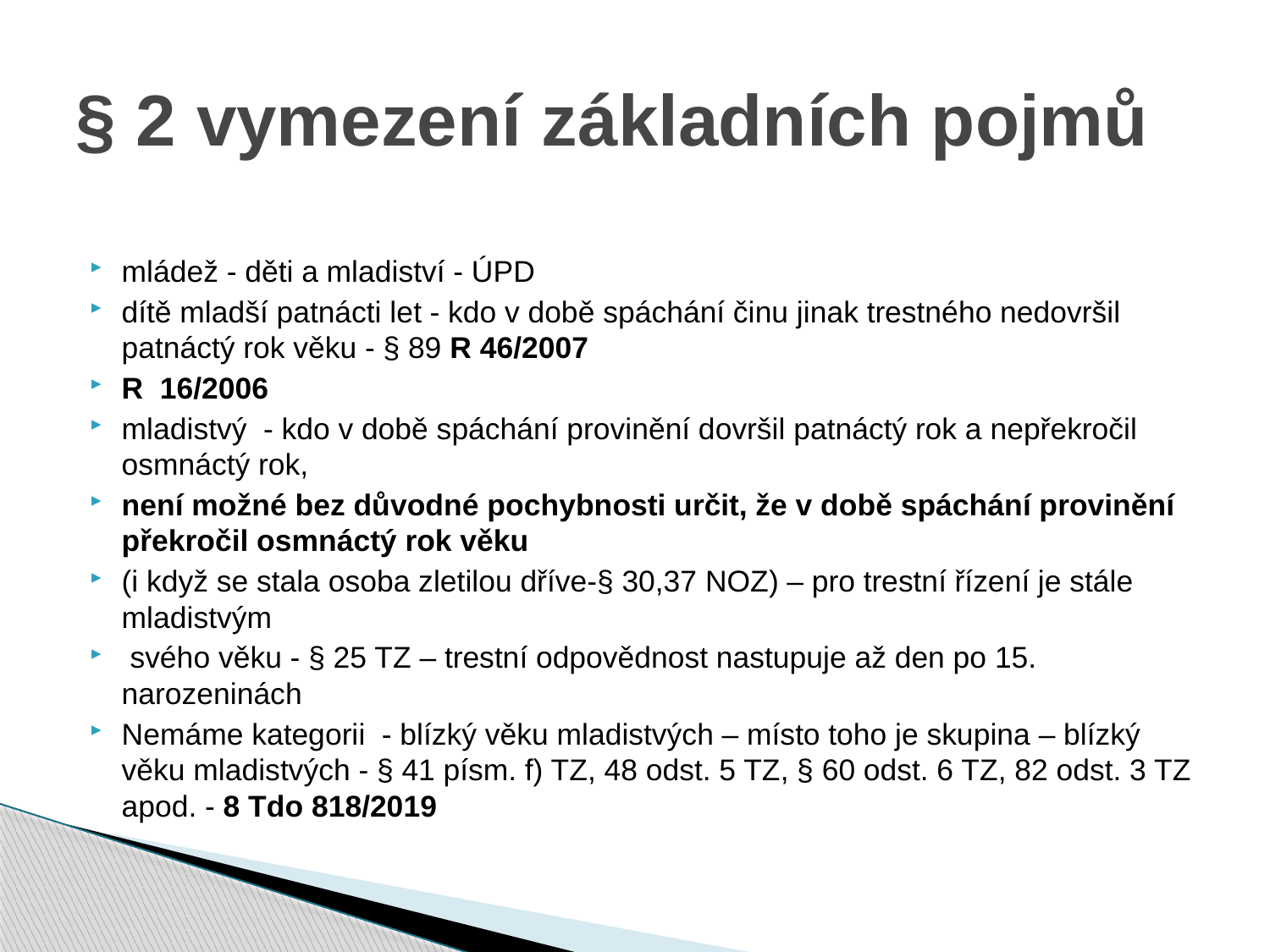

# § 2 vymezení základních pojmů

mládež - děti a mladiství - ÚPD
dítě mladší patnácti let - kdo v době spáchání činu jinak trestného nedovršil patnáctý rok věku - § 89 R 46/2007
R  16/2006
mladistvý  - kdo v době spáchání provinění dovršil patnáctý rok a nepřekročil osmnáctý rok,
není možné bez důvodné pochybnosti určit, že v době spáchání provinění překročil osmnáctý rok věku
(i když se stala osoba zletilou dříve-§ 30,37 NOZ) – pro trestní řízení je stále mladistvým
 svého věku - § 25 TZ – trestní odpovědnost nastupuje až den po 15. narozeninách
Nemáme kategorii  - blízký věku mladistvých – místo toho je skupina – blízký věku mladistvých - § 41 písm. f) TZ, 48 odst. 5 TZ, § 60 odst. 6 TZ, 82 odst. 3 TZ apod. - 8 Tdo 818/2019